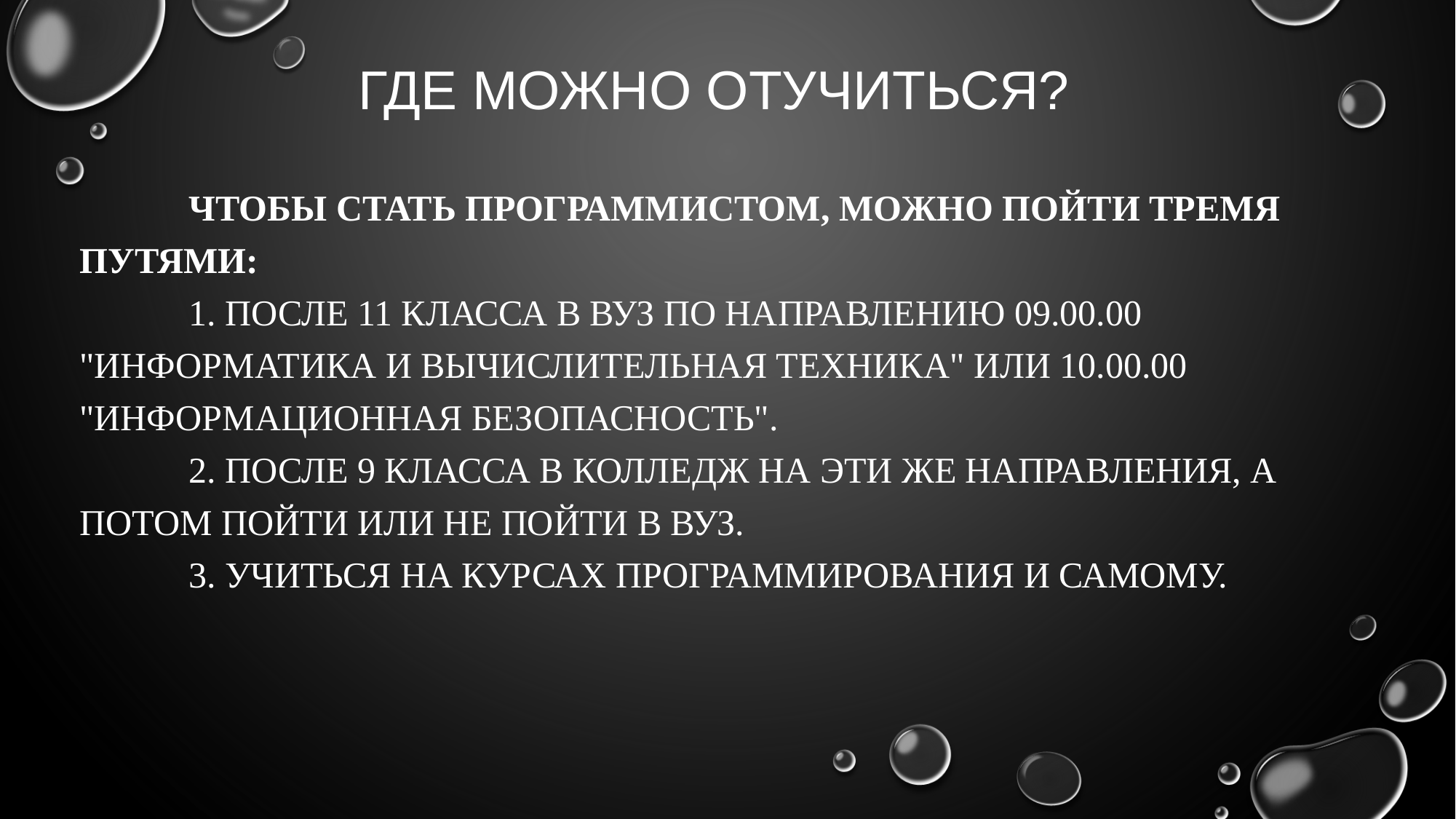

# Где можно отучиться?
	Чтобы стать программистом, можно пойти тремя путями:
	1. После 11 класса в вуз по направлению 09.00.00 "Информатика и вычислительная техника" или 10.00.00 "Информационная безопасность".
	2. После 9 класса в колледж на эти же направления, а потом пойти или не пойти в вуз.
	3. Учиться на курсах программирования и самому.